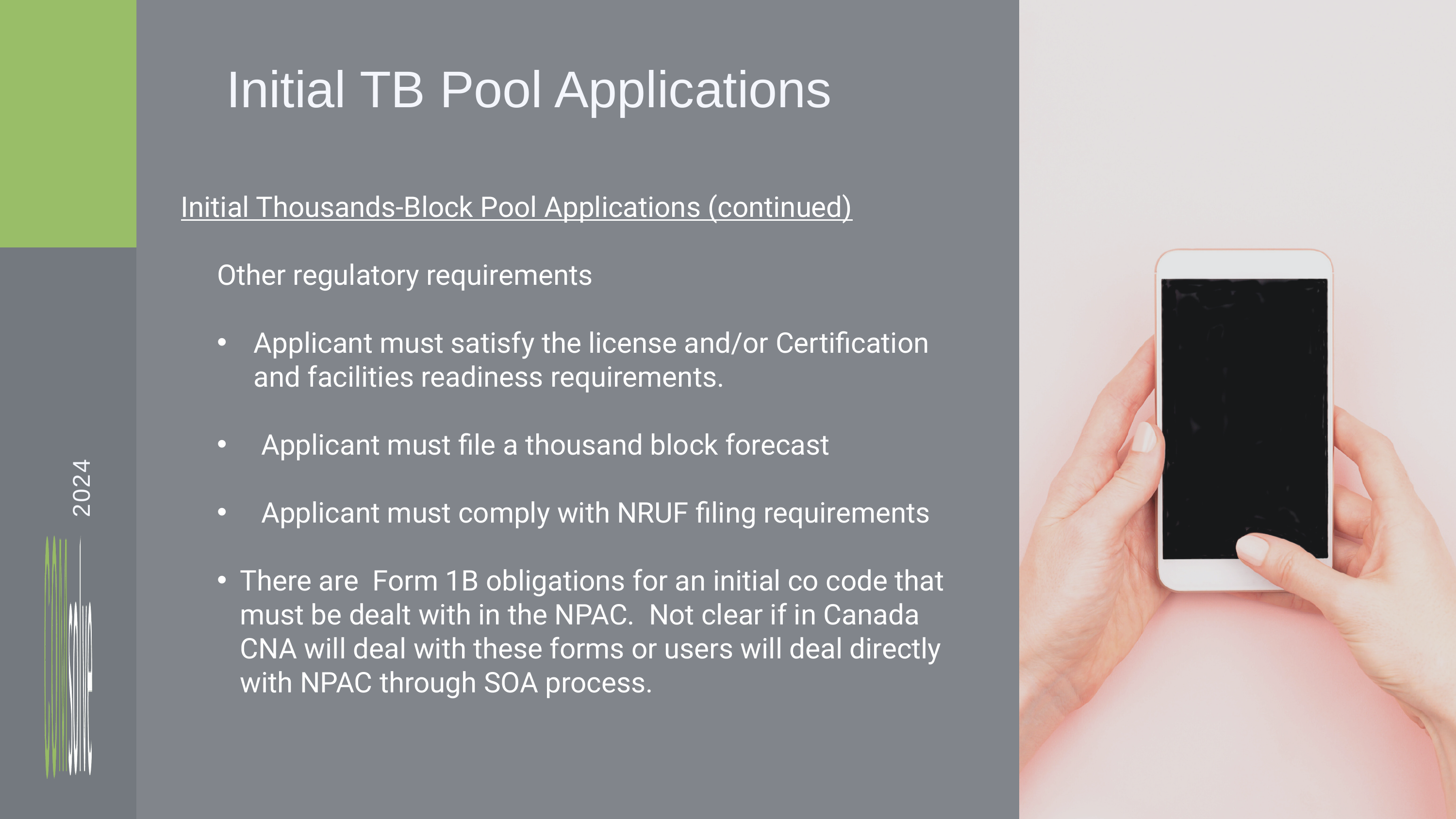

Initial TB Pool Applications

Initial Thousands-Block Pool Applications (continued)

Other regulatory requirements

Applicant must satisfy the license and/or Certification and facilities readiness requirements.

   Applicant must file a thousand block forecast

   Applicant must comply with NRUF filing requirements

There are  Form 1B obligations for an initial co code that must be dealt with in the NPAC.  Not clear if in Canada CNA will deal with these forms or users will deal directly with NPAC through SOA process.

2024